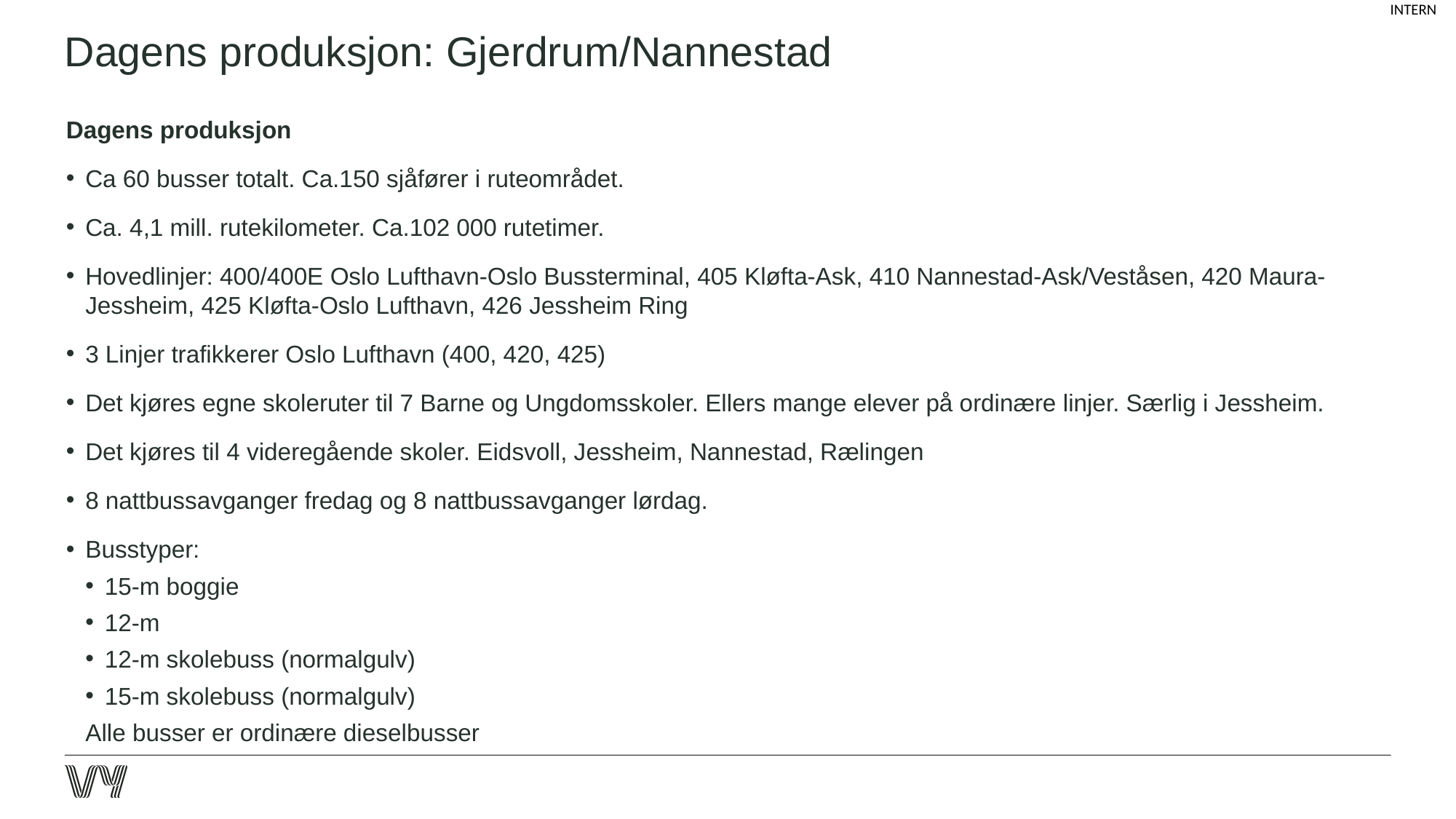

# Dagens produksjon: Gjerdrum/Nannestad
Dagens produksjon
Ca 60 busser totalt. Ca.150 sjåfører i ruteområdet.
Ca. 4,1 mill. rutekilometer. Ca.102 000 rutetimer.
Hovedlinjer: 400/400E Oslo Lufthavn-Oslo Bussterminal, 405 Kløfta-Ask, 410 Nannestad-Ask/Veståsen, 420 Maura-Jessheim, 425 Kløfta-Oslo Lufthavn, 426 Jessheim Ring
3 Linjer trafikkerer Oslo Lufthavn (400, 420, 425)
Det kjøres egne skoleruter til 7 Barne og Ungdomsskoler. Ellers mange elever på ordinære linjer. Særlig i Jessheim.
Det kjøres til 4 videregående skoler. Eidsvoll, Jessheim, Nannestad, Rælingen
8 nattbussavganger fredag og 8 nattbussavganger lørdag.
Busstyper:
15-m boggie
12-m
12-m skolebuss (normalgulv)
15-m skolebuss (normalgulv)
Alle busser er ordinære dieselbusser